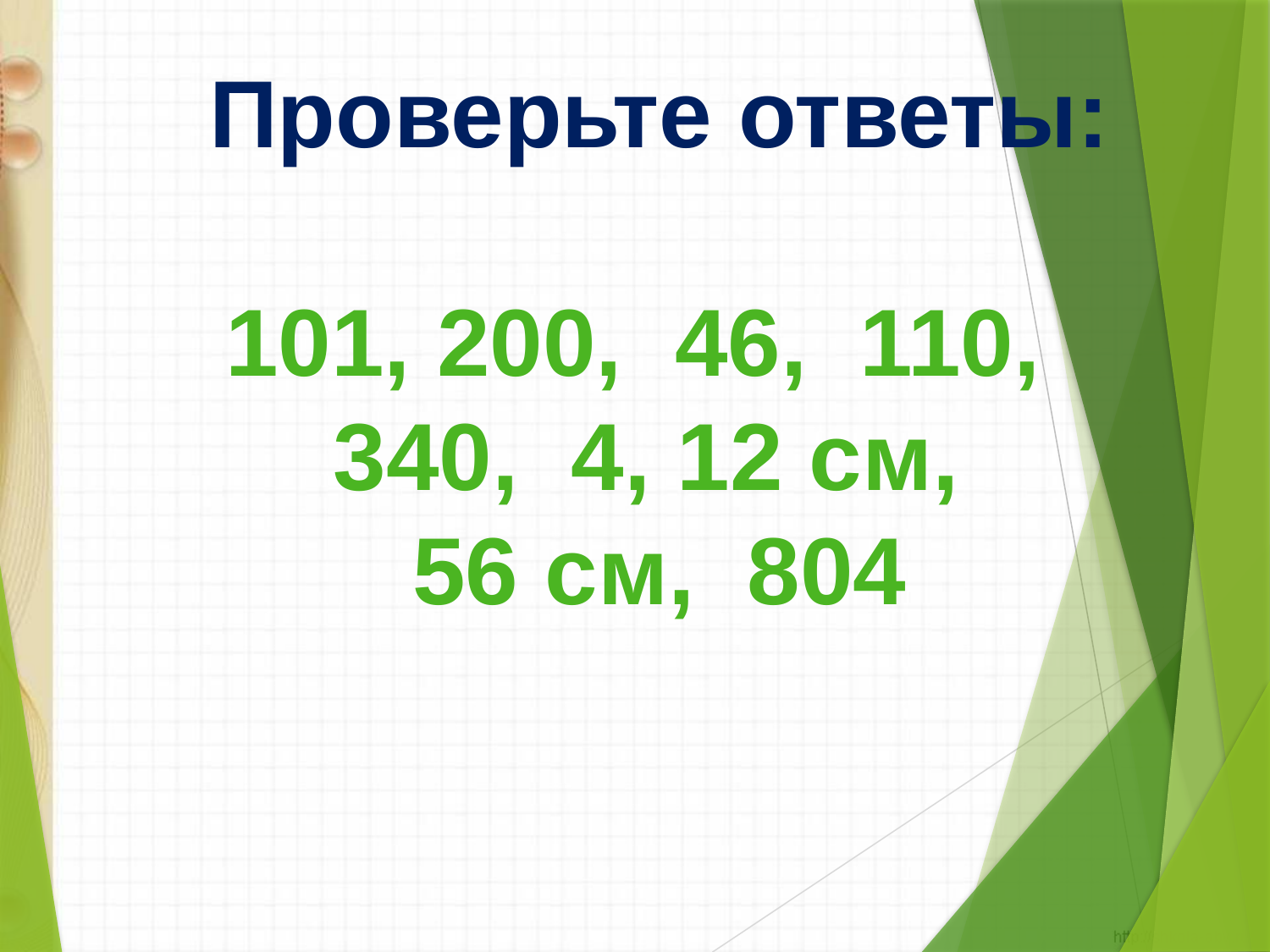

Проверьте ответы:

101, 200,  46,  110,
340,  4, 12 см,
56 см,  804